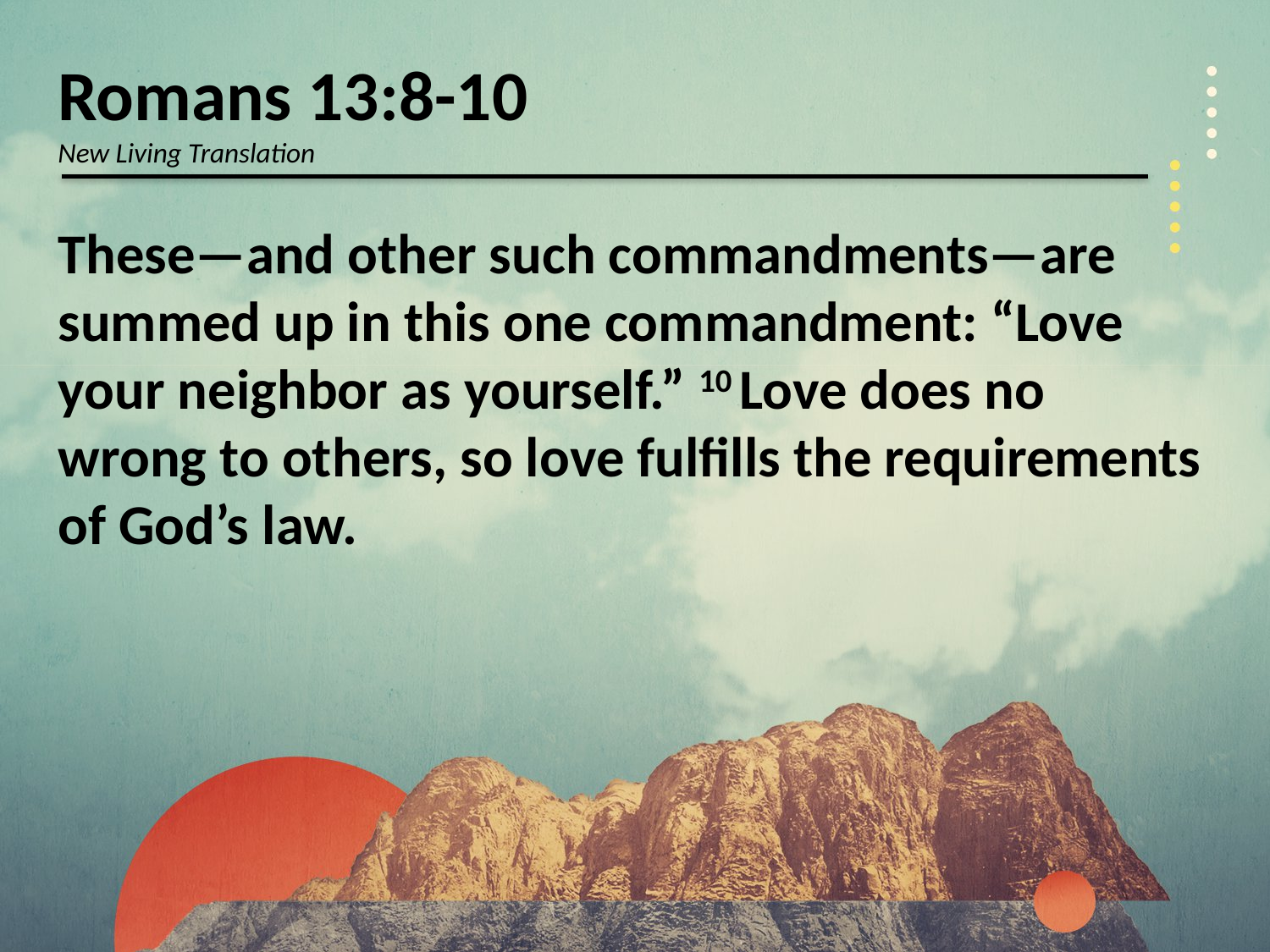

Romans 13:8-10
New Living Translation
These—and other such commandments—are summed up in this one commandment: “Love your neighbor as yourself.” 10 Love does no wrong to others, so love fulfills the requirements of God’s law.